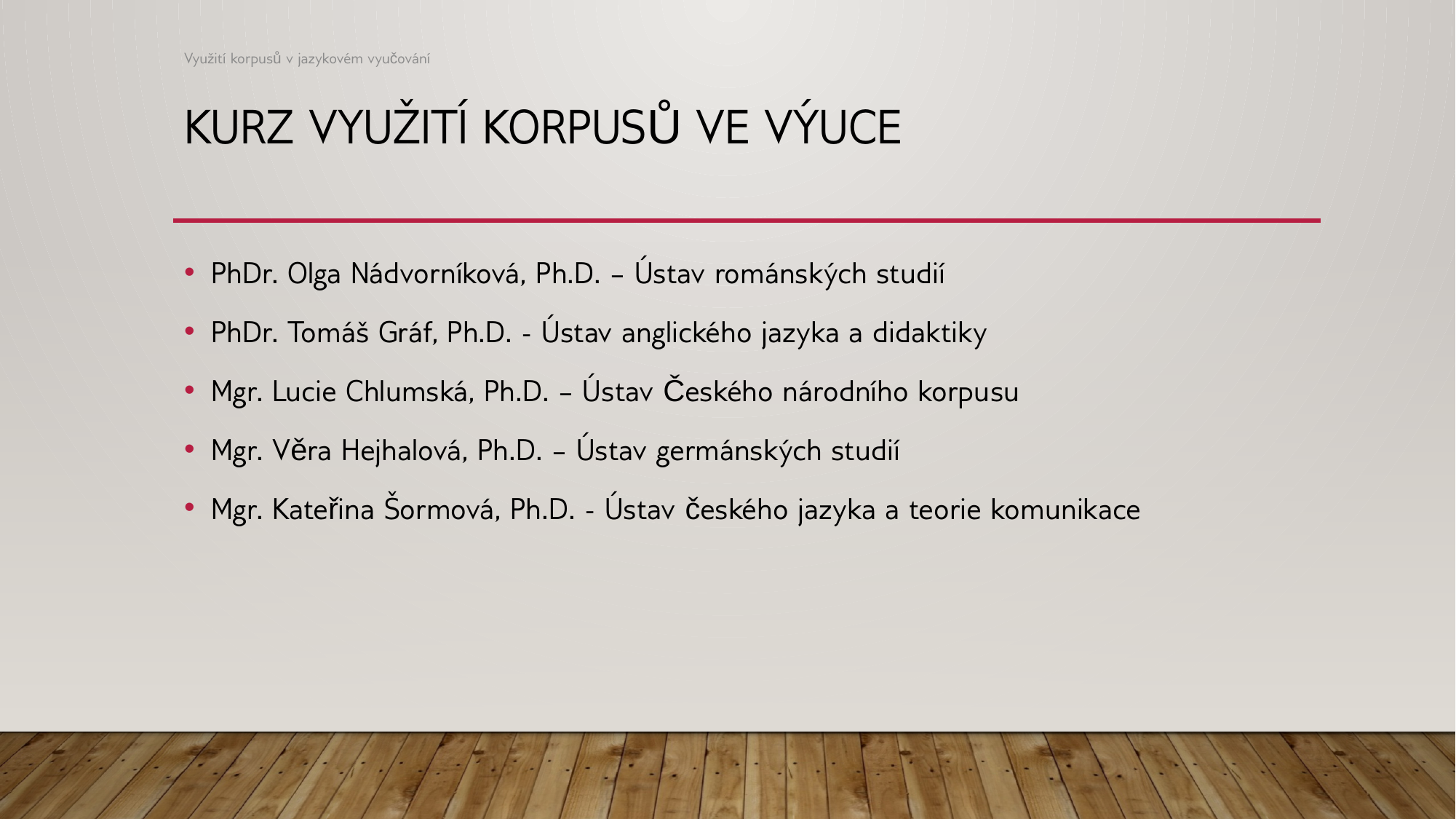

Využití korpusů v jazykovém vyučování
# Kurz Využití korpusů ve výuce
PhDr. Olga Nádvorníková, Ph.D. – Ústav románských studií
PhDr. Tomáš Gráf, Ph.D. - Ústav anglického jazyka a didaktiky
Mgr. Lucie Chlumská, Ph.D. – Ústav Českého národního korpusu
Mgr. Věra Hejhalová, Ph.D. – Ústav germánských studií
Mgr. Kateřina Šormová, Ph.D. - Ústav českého jazyka a teorie komunikace